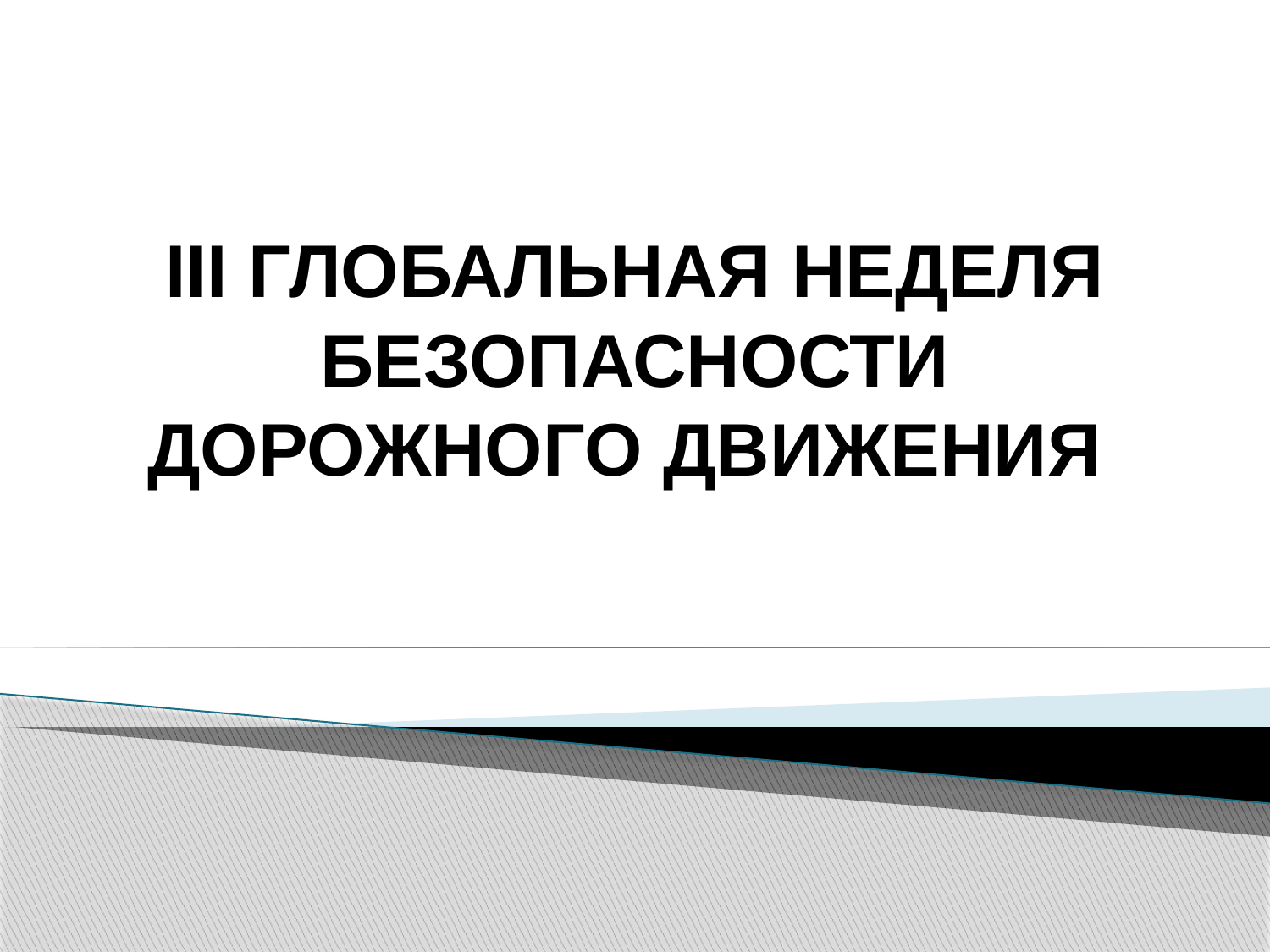

# III ГЛОБАЛЬНАЯ НЕДЕЛЯ БЕЗОПАСНОСТИ ДОРОЖНОГО ДВИЖЕНИЯ